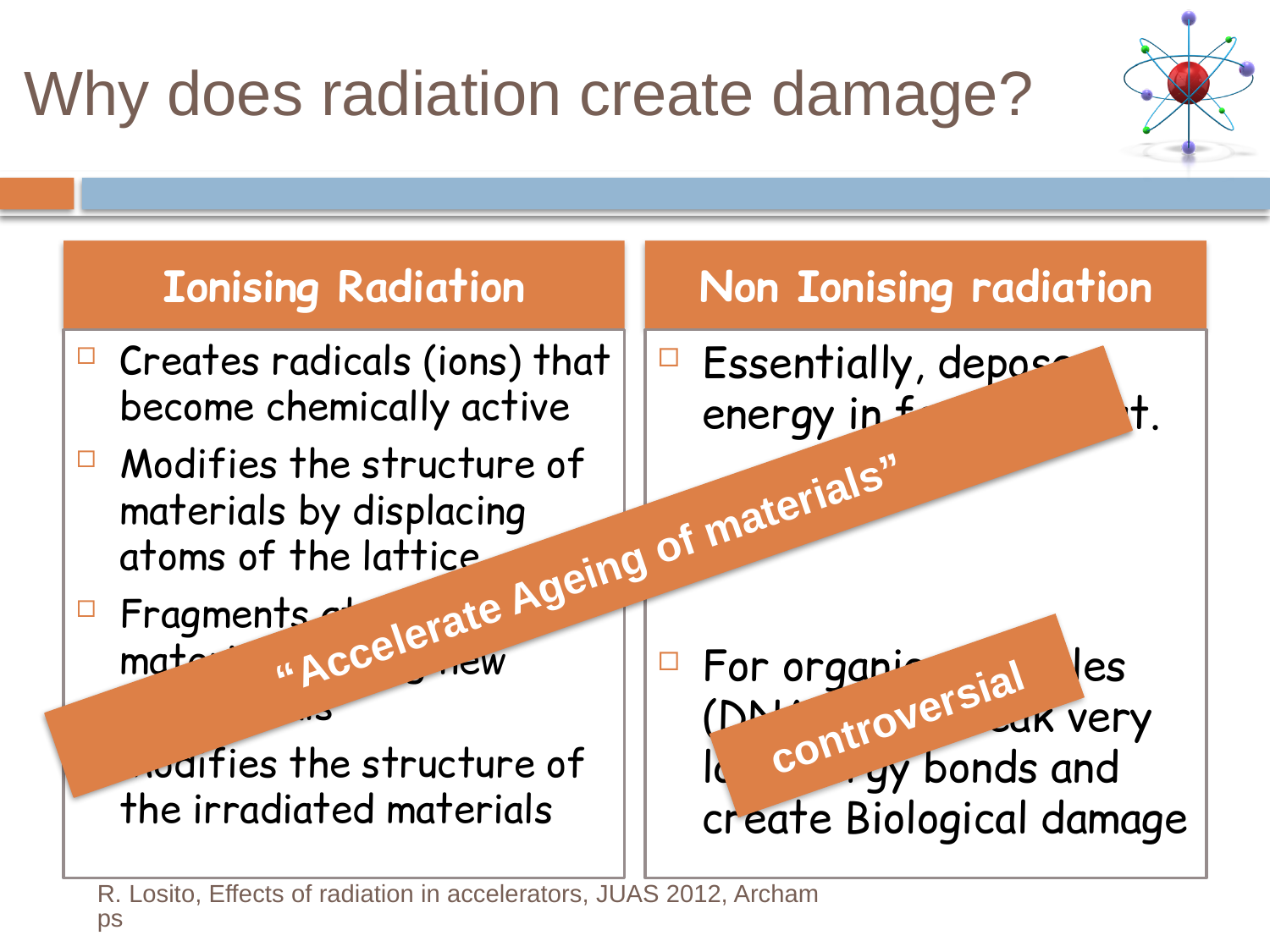

# Why does radiation create damage?
Ionising Radiation
Non Ionising radiation
Creates radicals (ions) that become chemically active
Modifies the structure of materials by displacing atoms of the lattice…
Fragments atoms in the material creating new  interstitials
Modifies the structure of the irradiated materials
Essentially, deposes energy in form of heat.

For organic molecules (DNA), may break very low energy bonds and create Biological damage
“Accelerate Ageing of materials”
controversial
R. Losito, Effects of radiation in accelerators, JUAS 2012, Archamps